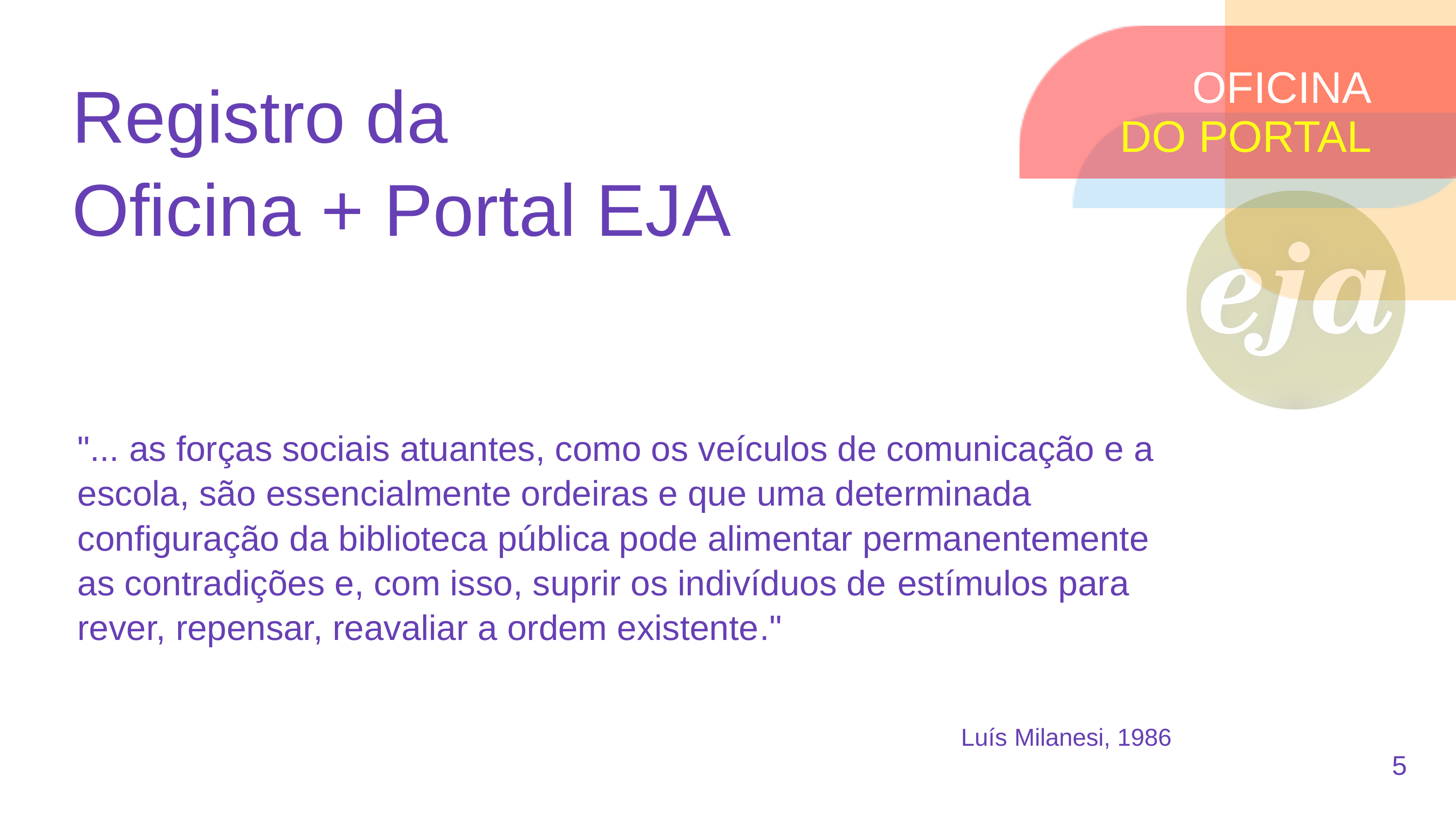

Registro da
Oficina + Portal EJA
OFICINA

DO PORTAL

ORDENAR PARA DESORDENAR
"... as forças sociais atuantes, como os veículos de comunicação e a escola, são essencialmente ordeiras e que uma determinada configuração da biblioteca pública pode alimentar permanentemente as contradições e, com isso, suprir os indivíduos de estímulos para rever, repensar, reavaliar a ordem existente."
Luís Milanesi, 1986
5